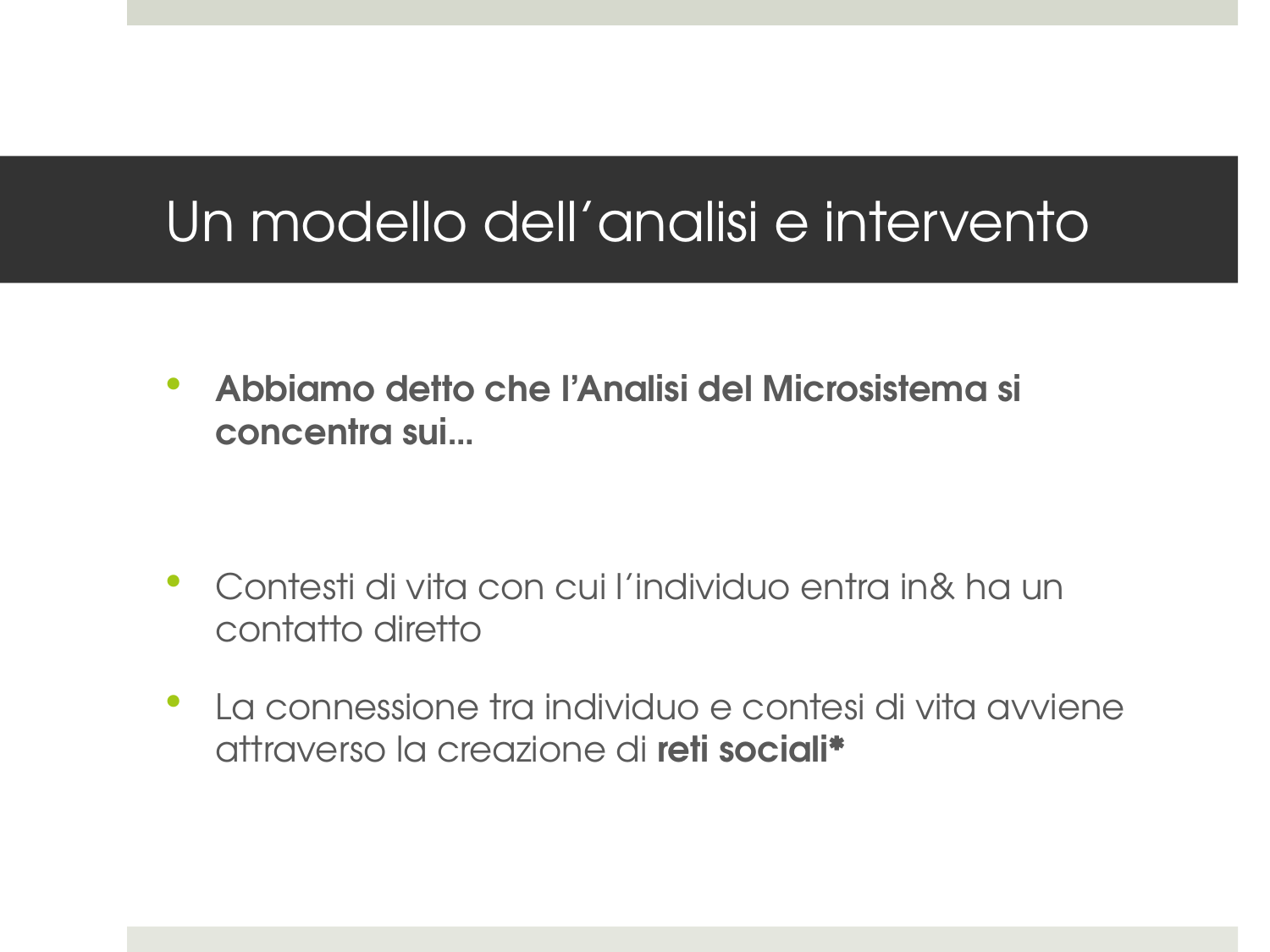

# Un modello dell’analisi e intervento
Abbiamo detto che l’Analisi del Microsistema si concentra sui…

Contesti di vita con cui l’individuo entra in& ha un contatto diretto
La connessione tra individuo e contesi di vita avviene attraverso la creazione di reti sociali*